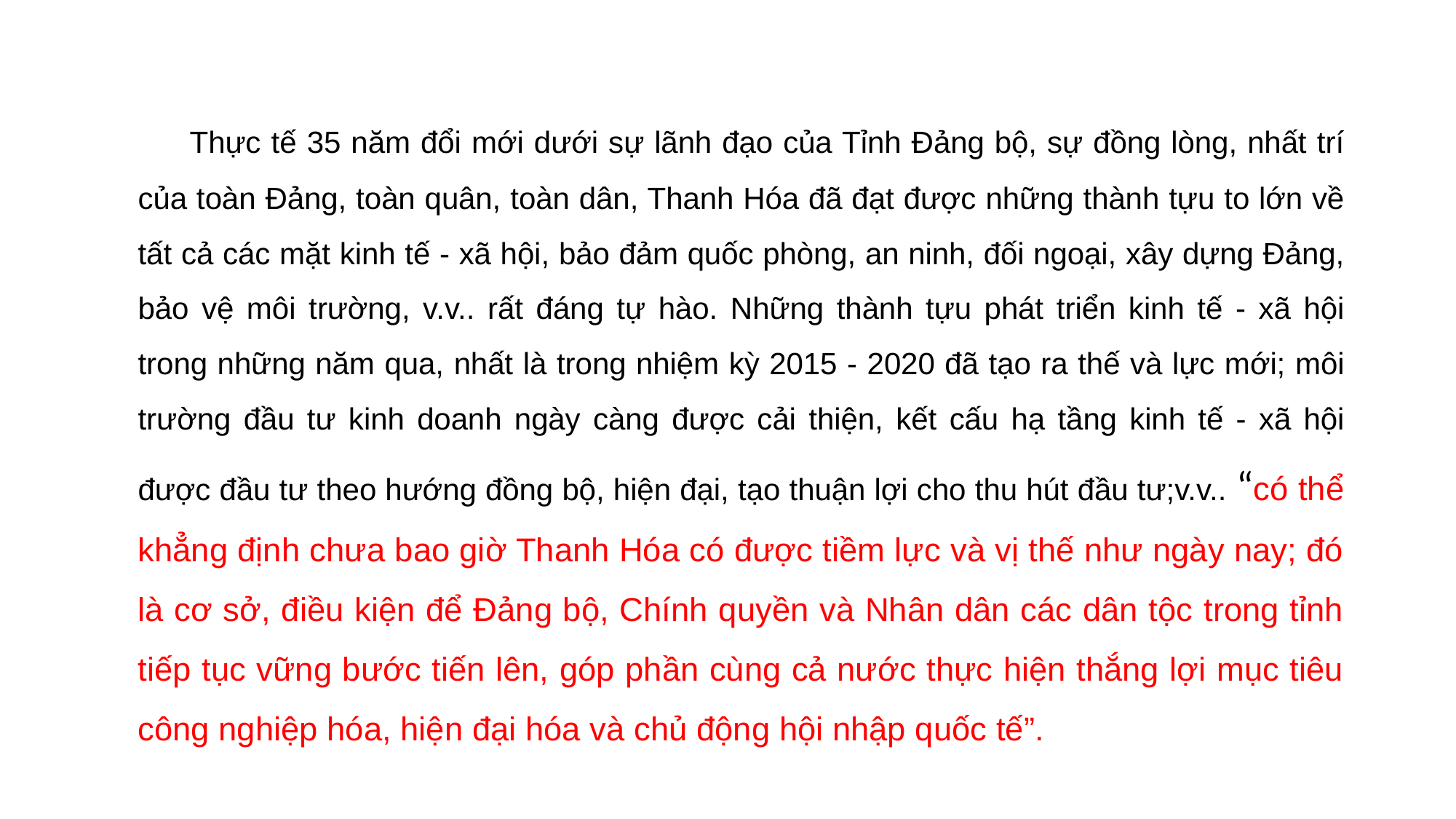

Thực tế 35 năm đổi mới dưới sự lãnh đạo của Tỉnh Đảng bộ, sự đồng lòng, nhất trí của toàn Đảng, toàn quân, toàn dân, Thanh Hóa đã đạt được những thành tựu to lớn về tất cả các mặt kinh tế - xã hội, bảo đảm quốc phòng, an ninh, đối ngoại, xây dựng Đảng, bảo vệ môi trường, v.v.. rất đáng tự hào. Những thành tựu phát triển kinh tế - xã hội trong những năm qua, nhất là trong nhiệm kỳ 2015 - 2020 đã tạo ra thế và lực mới; môi trường đầu tư kinh doanh ngày càng được cải thiện, kết cấu hạ tầng kinh tế - xã hội được đầu tư theo hướng đồng bộ, hiện đại, tạo thuận lợi cho thu hút đầu tư;v.v.. “có thể khẳng định chưa bao giờ Thanh Hóa có được tiềm lực và vị thế như ngày nay; đó là cơ sở, điều kiện để Đảng bộ, Chính quyền và Nhân dân các dân tộc trong tỉnh tiếp tục vững bước tiến lên, góp phần cùng cả nước thực hiện thắng lợi mục tiêu công nghiệp hóa, hiện đại hóa và chủ động hội nhập quốc tế”.